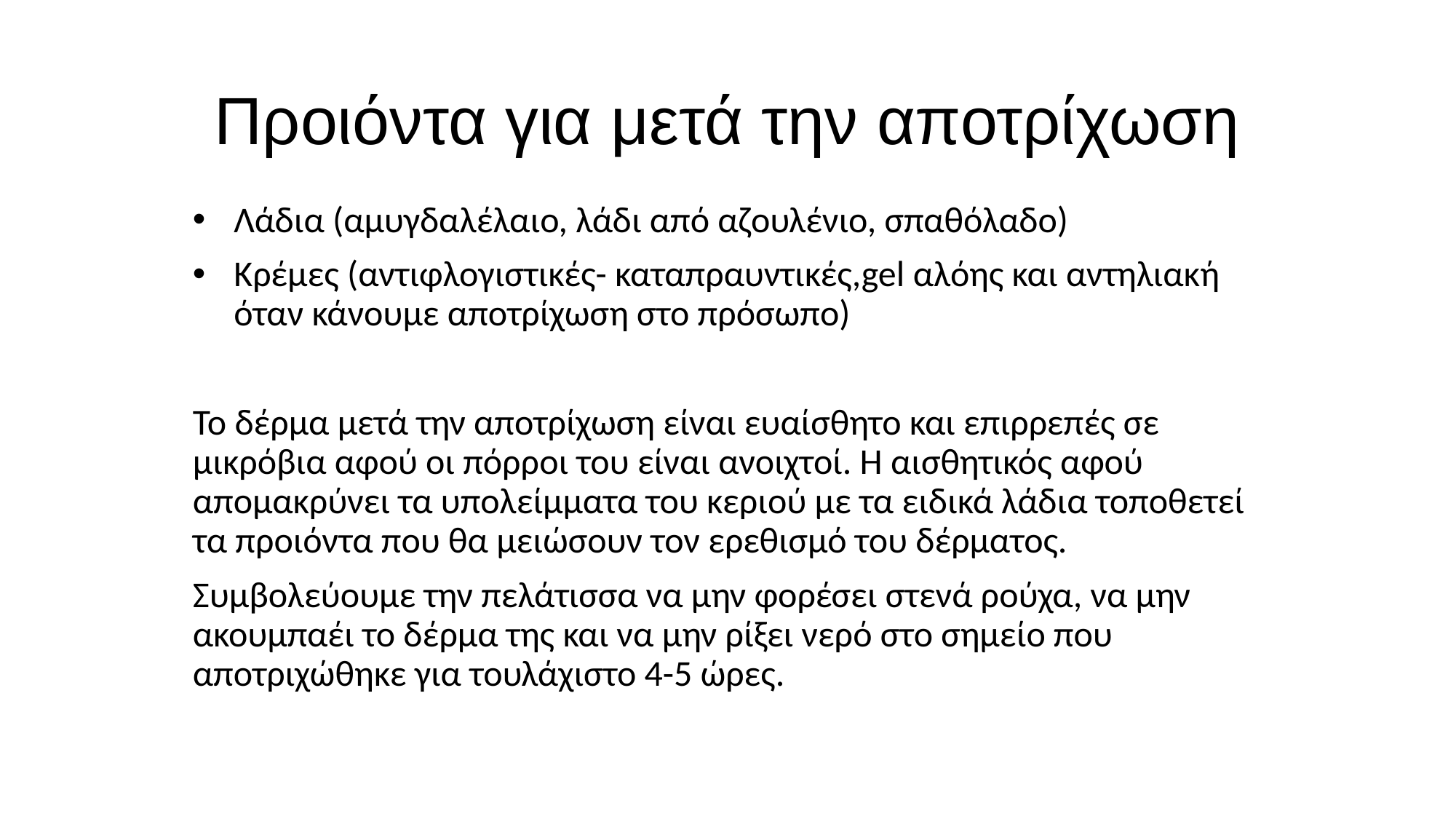

# Προιόντα για μετά την αποτρίχωση
Λάδια (αμυγδαλέλαιο, λάδι από αζουλένιο, σπαθόλαδο)
Κρέμες (αντιφλογιστικές- καταπραυντικές,gel αλόης και αντηλιακή όταν κάνουμε αποτρίχωση στο πρόσωπο)

Το δέρμα μετά την αποτρίχωση είναι ευαίσθητο και επιρρεπές σε μικρόβια αφού οι πόρροι του είναι ανοιχτοί. Η αισθητικός αφού απομακρύνει τα υπολείμματα του κεριού με τα ειδικά λάδια τοποθετεί τα προιόντα που θα μειώσουν τον ερεθισμό του δέρματος.
Συμβολεύουμε την πελάτισσα να μην φορέσει στενά ρούχα, να μην ακουμπαέι το δέρμα της και να μην ρίξει νερό στο σημείο που αποτριχώθηκε για τουλάχιστο 4-5 ώρες.